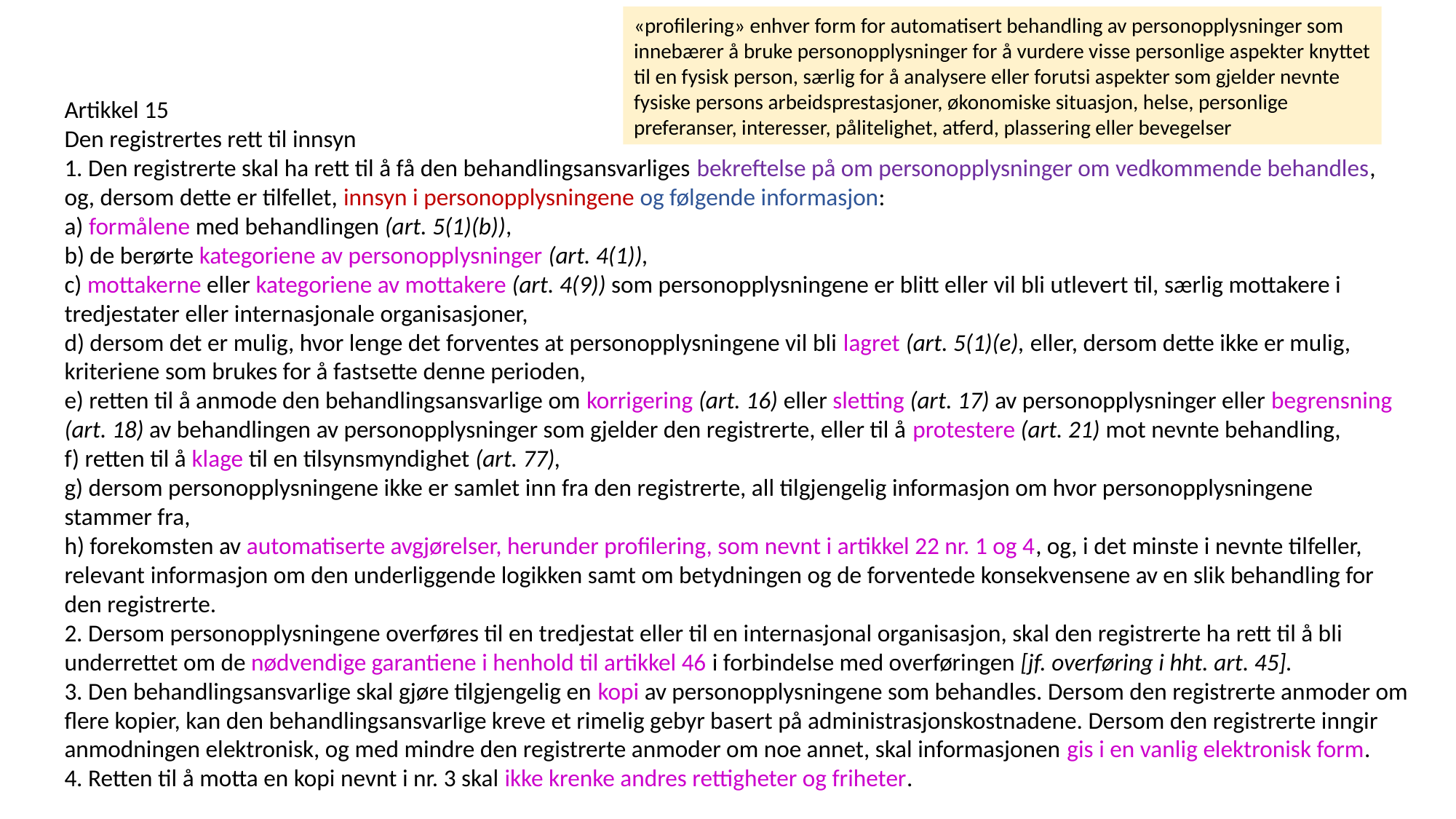

«profilering» enhver form for automatisert behandling av personopplysninger som
innebærer å bruke personopplysninger for å vurdere visse personlige aspekter knyttet
til en fysisk person, særlig for å analysere eller forutsi aspekter som gjelder nevnte
fysiske persons arbeidsprestasjoner, økonomiske situasjon, helse, personlige
preferanser, interesser, pålitelighet, atferd, plassering eller bevegelser
Artikkel 15
Den registrertes rett til innsyn
1. Den registrerte skal ha rett til å få den behandlingsansvarliges bekreftelse på om personopplysninger om vedkommende behandles, og, dersom dette er tilfellet, innsyn i personopplysningene og følgende informasjon:
a) formålene med behandlingen (art. 5(1)(b)),
b) de berørte kategoriene av personopplysninger (art. 4(1)),
c) mottakerne eller kategoriene av mottakere (art. 4(9)) som personopplysningene er blitt eller vil bli utlevert til, særlig mottakere i tredjestater eller internasjonale organisasjoner,
d) dersom det er mulig, hvor lenge det forventes at personopplysningene vil bli lagret (art. 5(1)(e), eller, dersom dette ikke er mulig, kriteriene som brukes for å fastsette denne perioden,
e) retten til å anmode den behandlingsansvarlige om korrigering (art. 16) eller sletting (art. 17) av personopplysninger eller begrensning (art. 18) av behandlingen av personopplysninger som gjelder den registrerte, eller til å protestere (art. 21) mot nevnte behandling,
f) retten til å klage til en tilsynsmyndighet (art. 77),
g) dersom personopplysningene ikke er samlet inn fra den registrerte, all tilgjengelig informasjon om hvor personopplysningene
stammer fra,
h) forekomsten av automatiserte avgjørelser, herunder profilering, som nevnt i artikkel 22 nr. 1 og 4, og, i det minste i nevnte tilfeller, relevant informasjon om den underliggende logikken samt om betydningen og de forventede konsekvensene av en slik behandling for den registrerte.
2. Dersom personopplysningene overføres til en tredjestat eller til en internasjonal organisasjon, skal den registrerte ha rett til å bli underrettet om de nødvendige garantiene i henhold til artikkel 46 i forbindelse med overføringen [jf. overføring i hht. art. 45].
3. Den behandlingsansvarlige skal gjøre tilgjengelig en kopi av personopplysningene som behandles. Dersom den registrerte anmoder om flere kopier, kan den behandlingsansvarlige kreve et rimelig gebyr basert på administrasjonskostnadene. Dersom den registrerte inngir anmodningen elektronisk, og med mindre den registrerte anmoder om noe annet, skal informasjonen gis i en vanlig elektronisk form.
4. Retten til å motta en kopi nevnt i nr. 3 skal ikke krenke andres rettigheter og friheter.